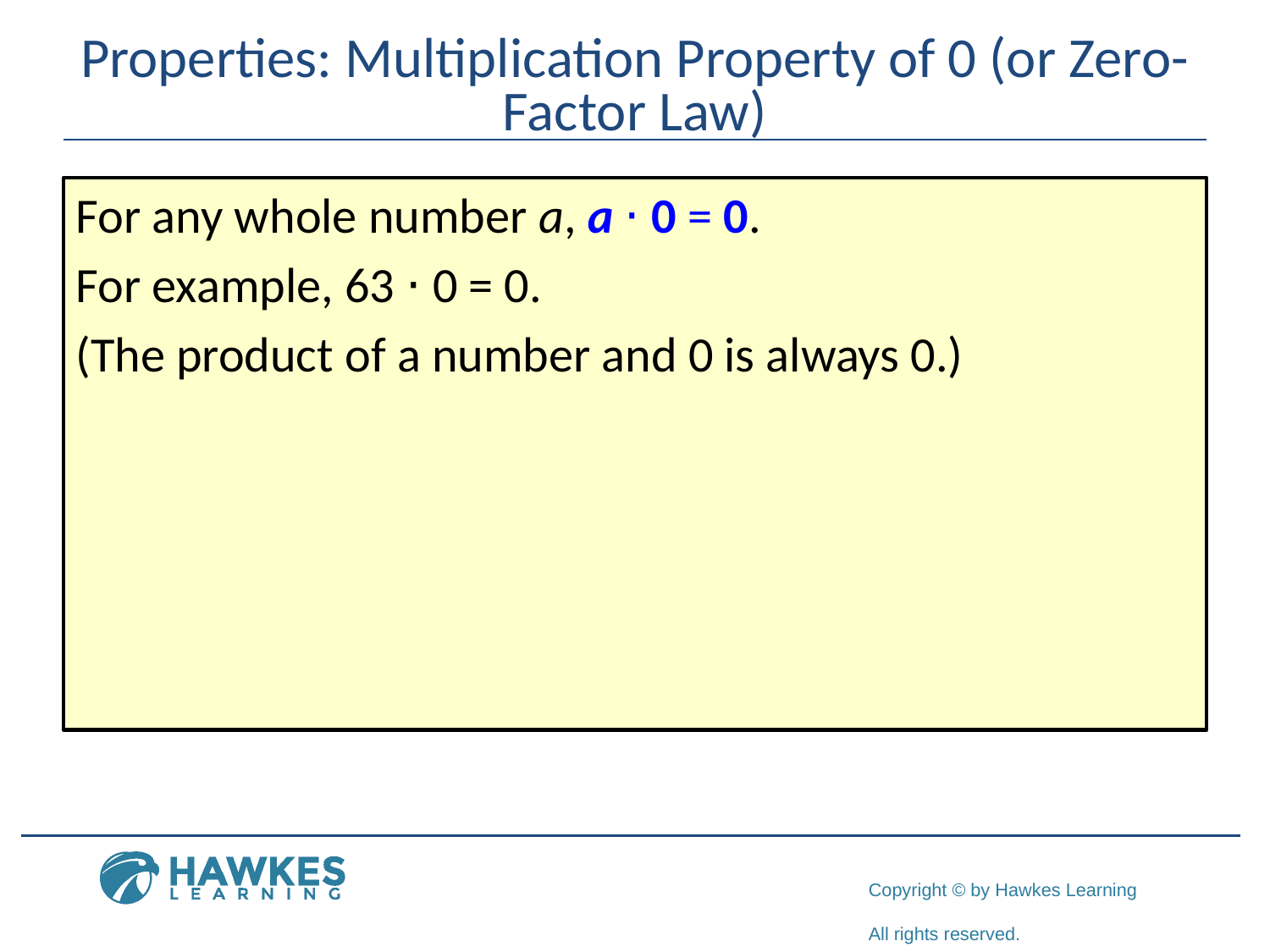

# Properties: Multiplication Property of 0 (or Zero-Factor Law)
For any whole number a, a ⋅ 0 = 0.
For example, 63 ⋅ 0 = 0.
(The product of a number and 0 is always 0.)